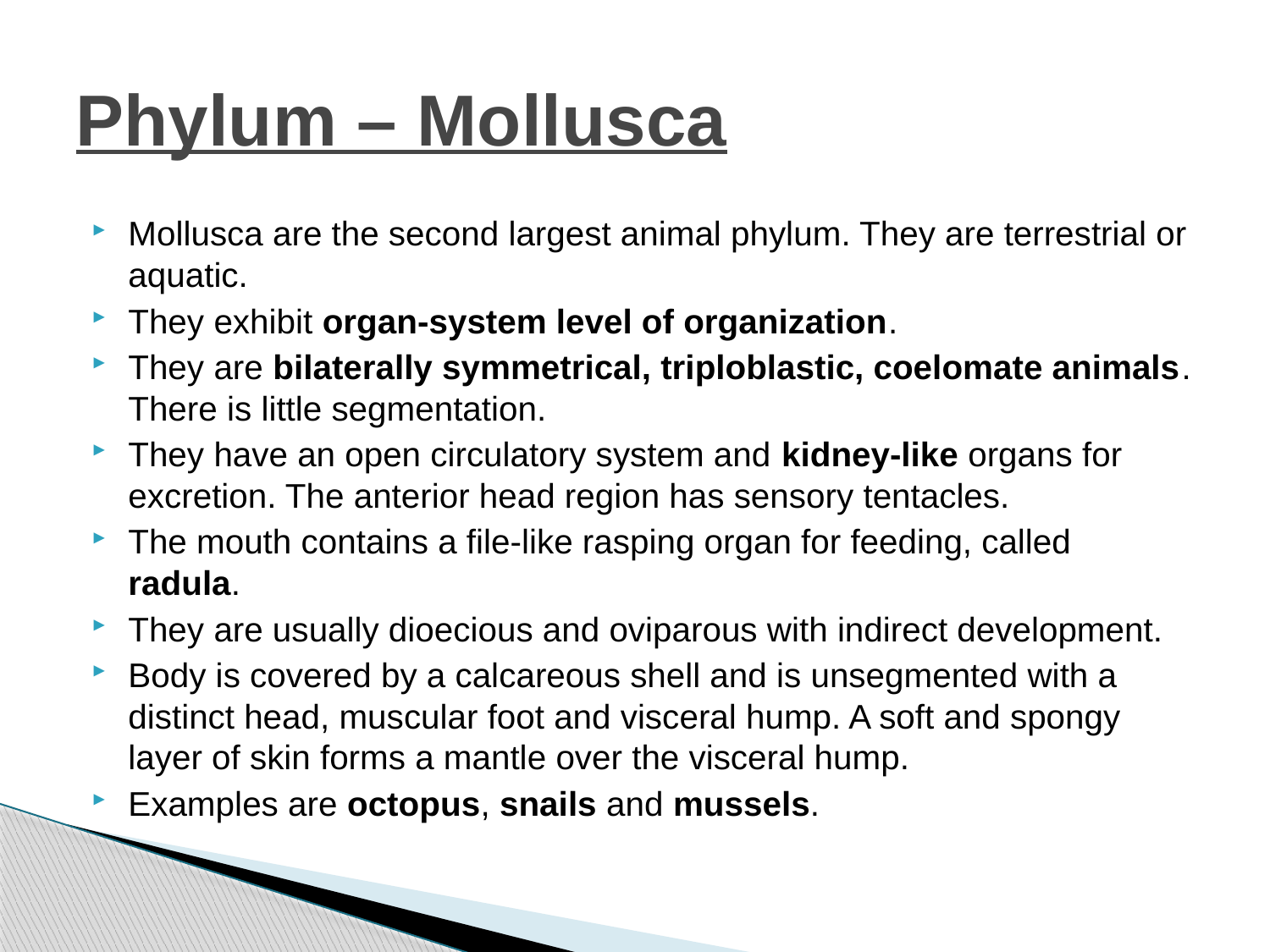

# Phylum – Mollusca
Mollusca are the second largest animal phylum. They are terrestrial or aquatic.
They exhibit organ-system level of organization.
They are bilaterally symmetrical, triploblastic, coelomate animals. There is little segmentation.
They have an open circulatory system and kidney-like organs for excretion. The anterior head region has sensory tentacles.
The mouth contains a file-like rasping organ for feeding, called radula.
They are usually dioecious and oviparous with indirect development.
Body is covered by a calcareous shell and is unsegmented with a distinct head, muscular foot and visceral hump. A soft and spongy layer of skin forms a mantle over the visceral hump.
Examples are octopus, snails and mussels.